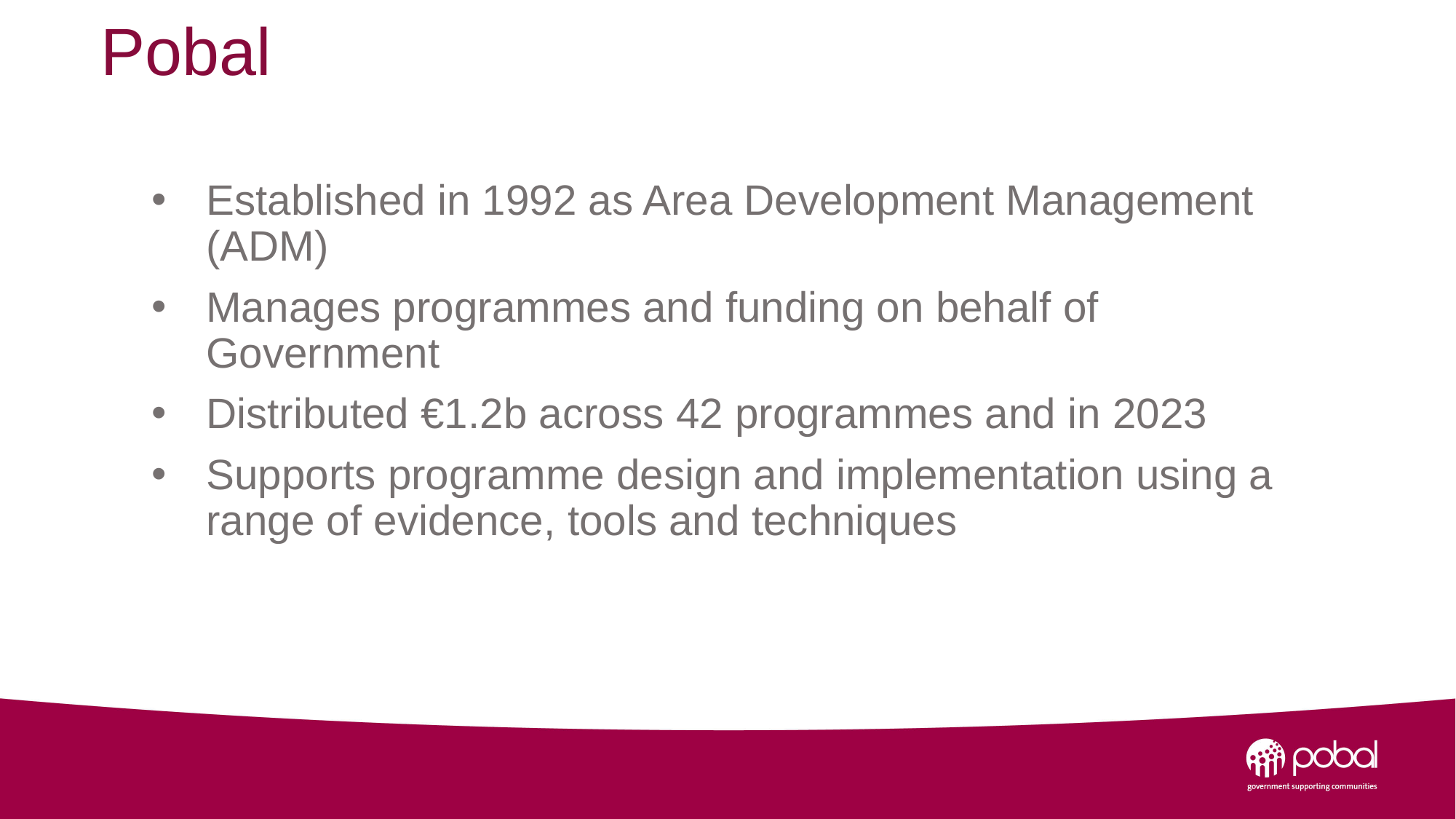

# Pobal

Established in 1992 as Area Development Management (ADM)
Manages programmes and funding on behalf of Government
Distributed €1.2b across 42 programmes and in 2023
Supports programme design and implementation using a range of evidence, tools and techniques